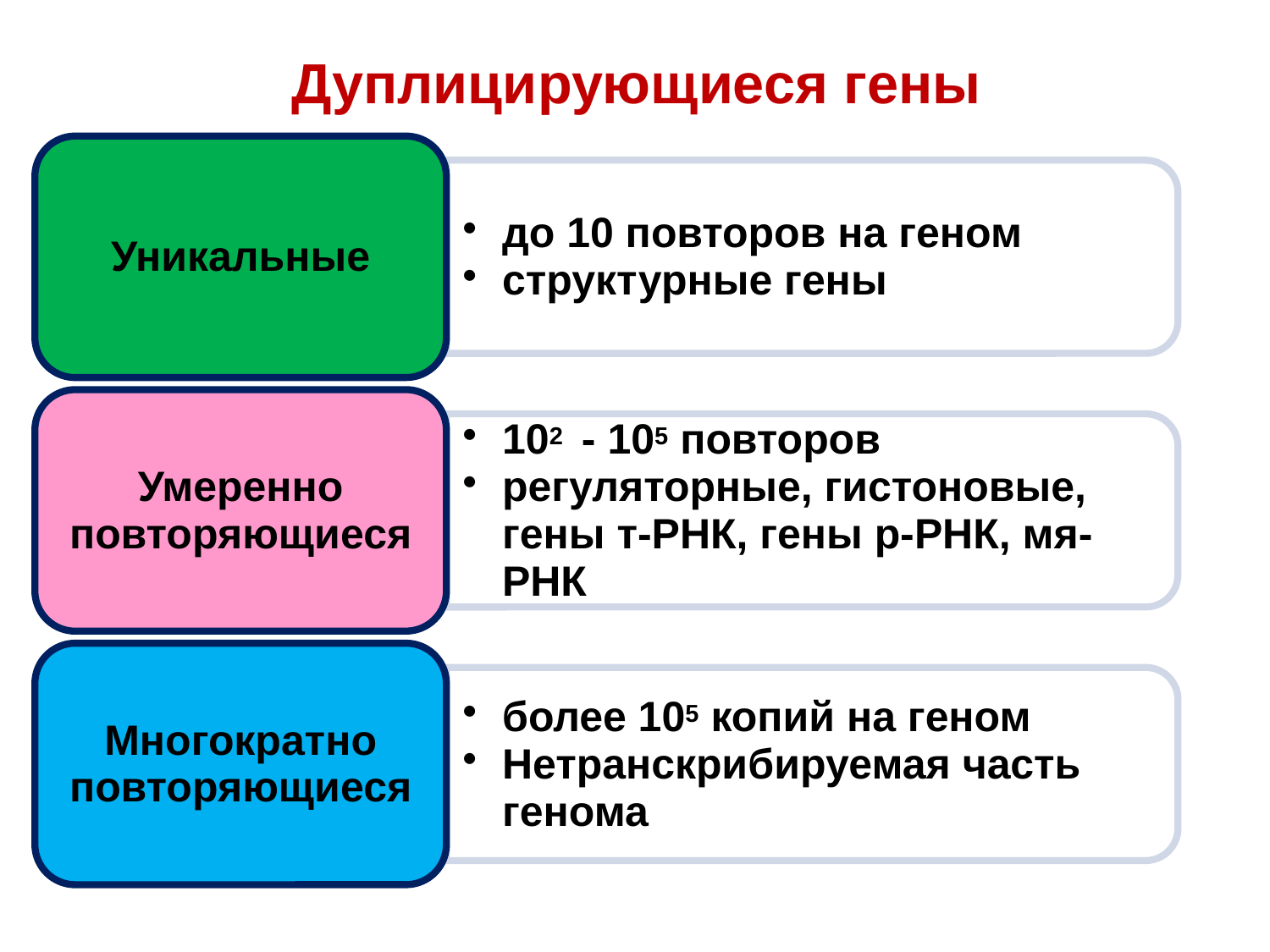

# Дуплицирующиеся гены
Уникальные
до 10 повторов на геном
структурные гены
Умеренно
повторяющиеся
102  - 105 повторов
регуляторные, гистоновые, гены т-РНК, гены р-РНК, мя-РНК
Многократно
повторяющиеся
более 105 копий на геном
Нетранскрибируемая часть генома